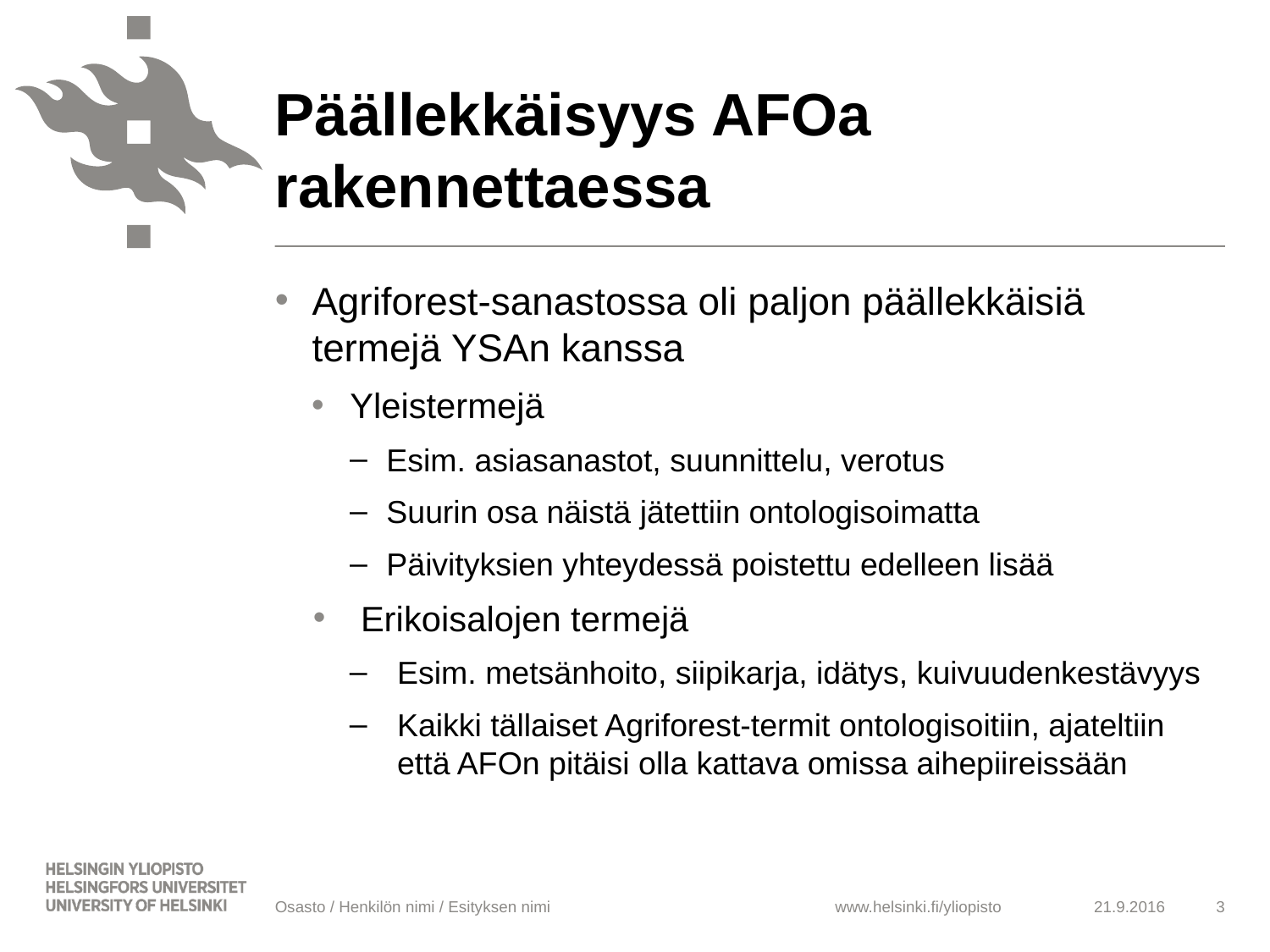

# Päällekkäisyys AFOa rakennettaessa
Agriforest-sanastossa oli paljon päällekkäisiä termejä YSAn kanssa
Yleistermejä
Esim. asiasanastot, suunnittelu, verotus
Suurin osa näistä jätettiin ontologisoimatta
Päivityksien yhteydessä poistettu edelleen lisää
Erikoisalojen termejä
Esim. metsänhoito, siipikarja, idätys, kuivuudenkestävyys
Kaikki tällaiset Agriforest-termit ontologisoitiin, ajateltiin että AFOn pitäisi olla kattava omissa aihepiireissään

Osasto / Henkilön nimi / Esityksen nimi
21.9.2016
3